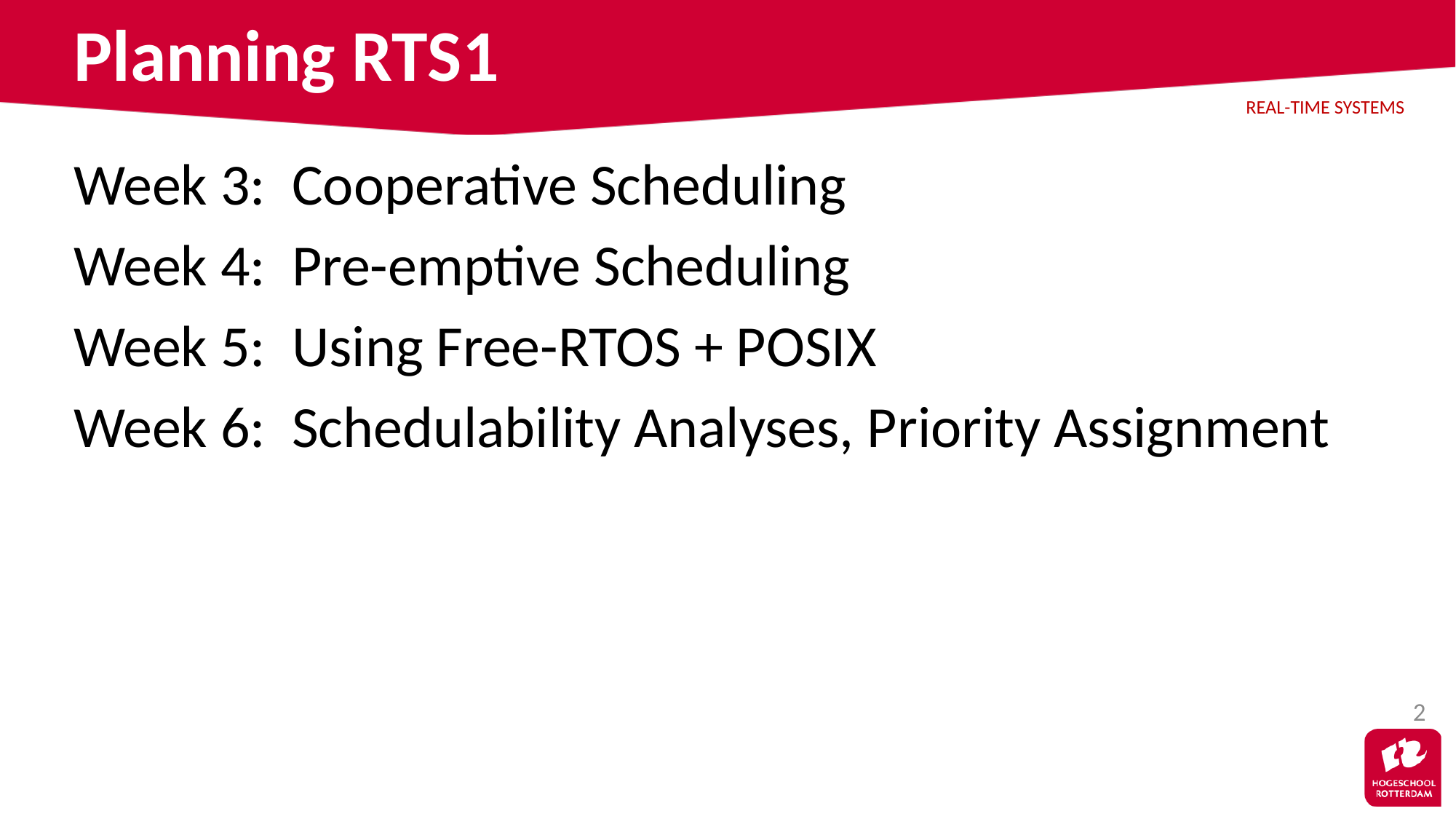

# Planning RTS1
Week 3: 	Cooperative Scheduling
Week 4: 	Pre-emptive Scheduling
Week 5: 	Using Free-RTOS + POSIX
Week 6:	Schedulability Analyses, Priority Assignment
2